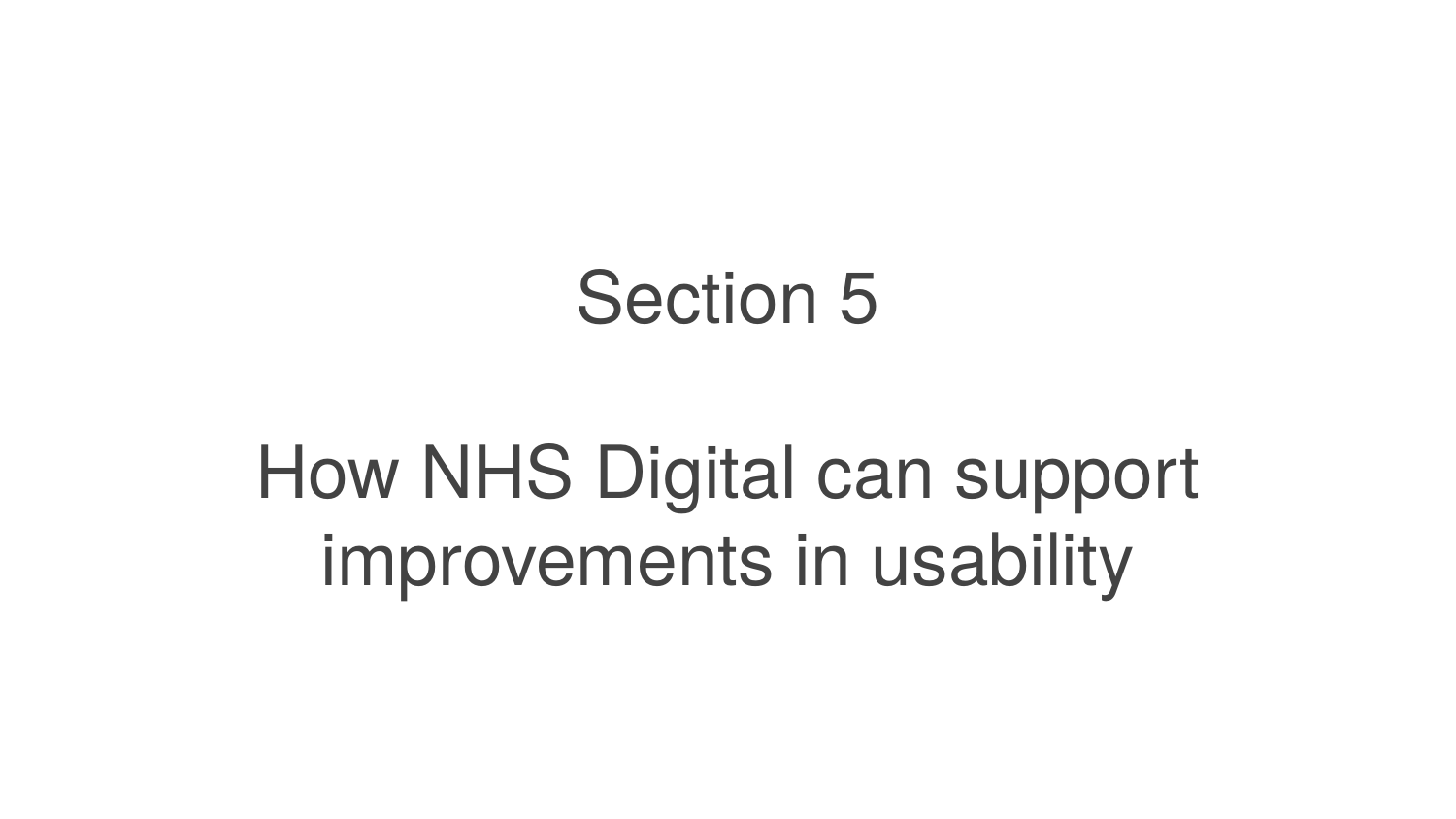

# Section 5

How NHS Digital can support improvements in usability